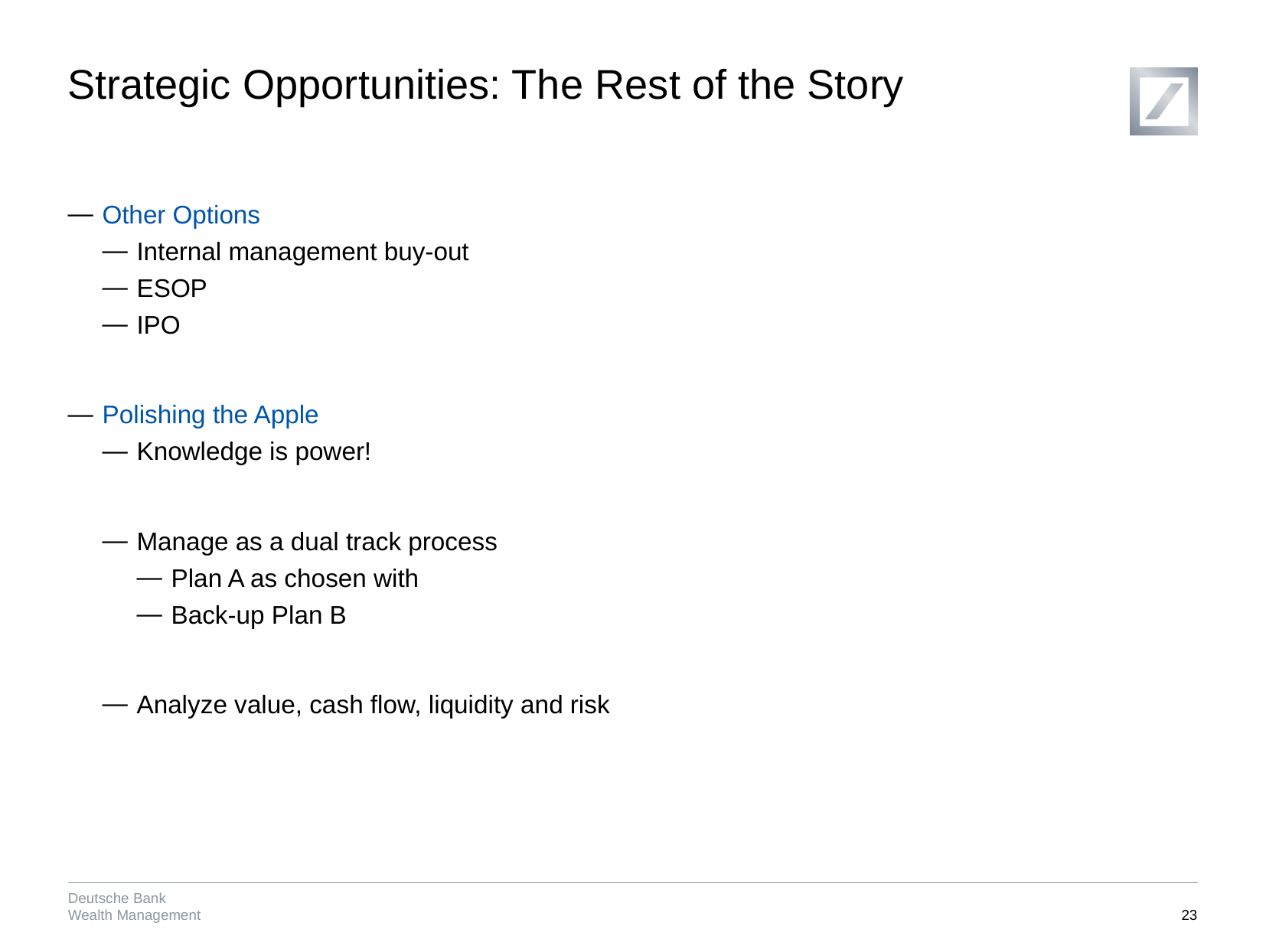

# Strategic Opportunities: The Rest of the Story
Other Options
Internal management buy-out
ESOP
IPO

Polishing the Apple
Knowledge is power!

Manage as a dual track process
Plan A as chosen with
Back-up Plan B

Analyze value, cash flow, liquidity and risk

23